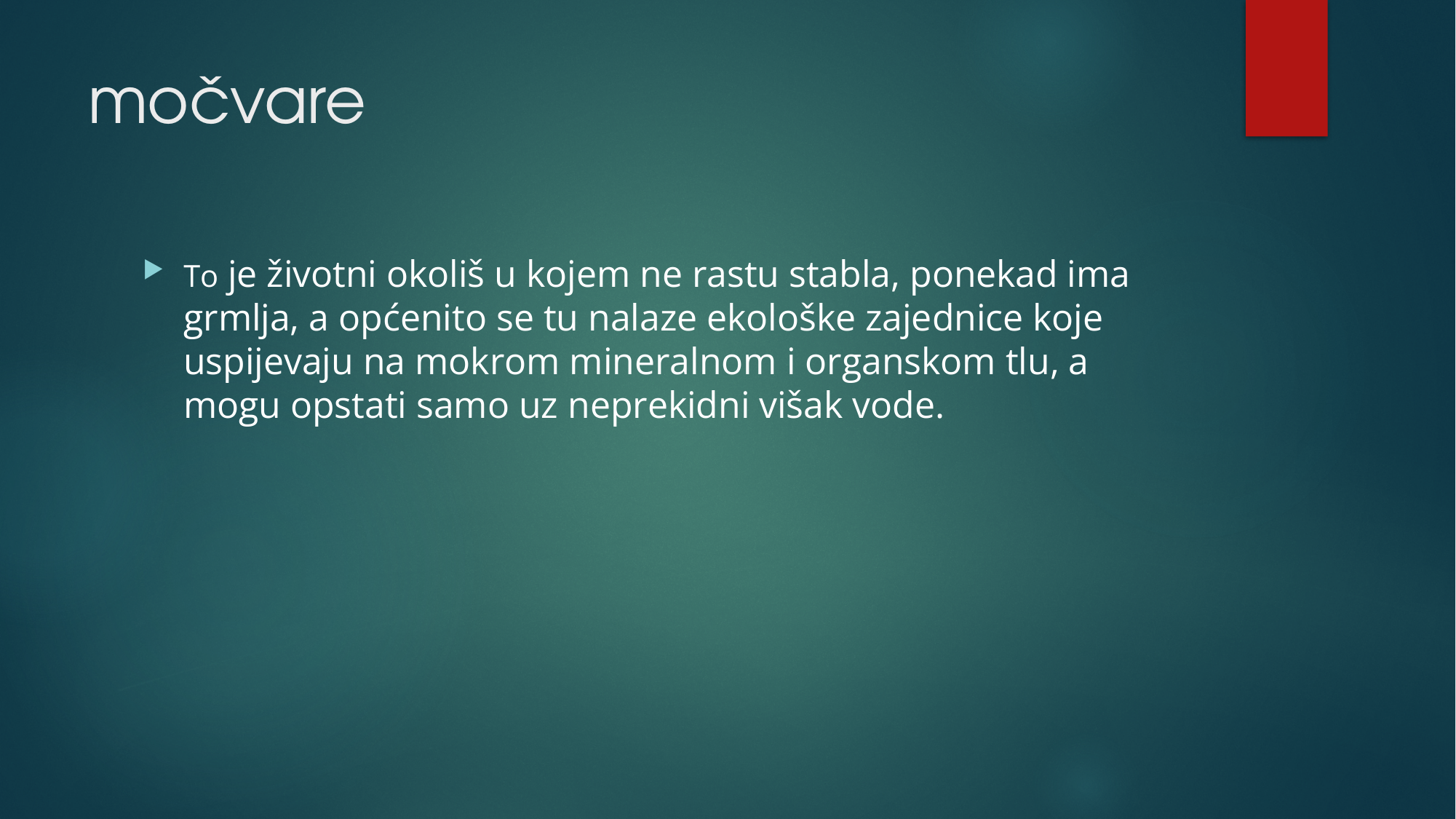

# močvare
To je životni okoliš u kojem ne rastu stabla, ponekad ima grmlja, a općenito se tu nalaze ekološke zajednice koje uspijevaju na mokrom mineralnom i organskom tlu, a mogu opstati samo uz neprekidni višak vode.